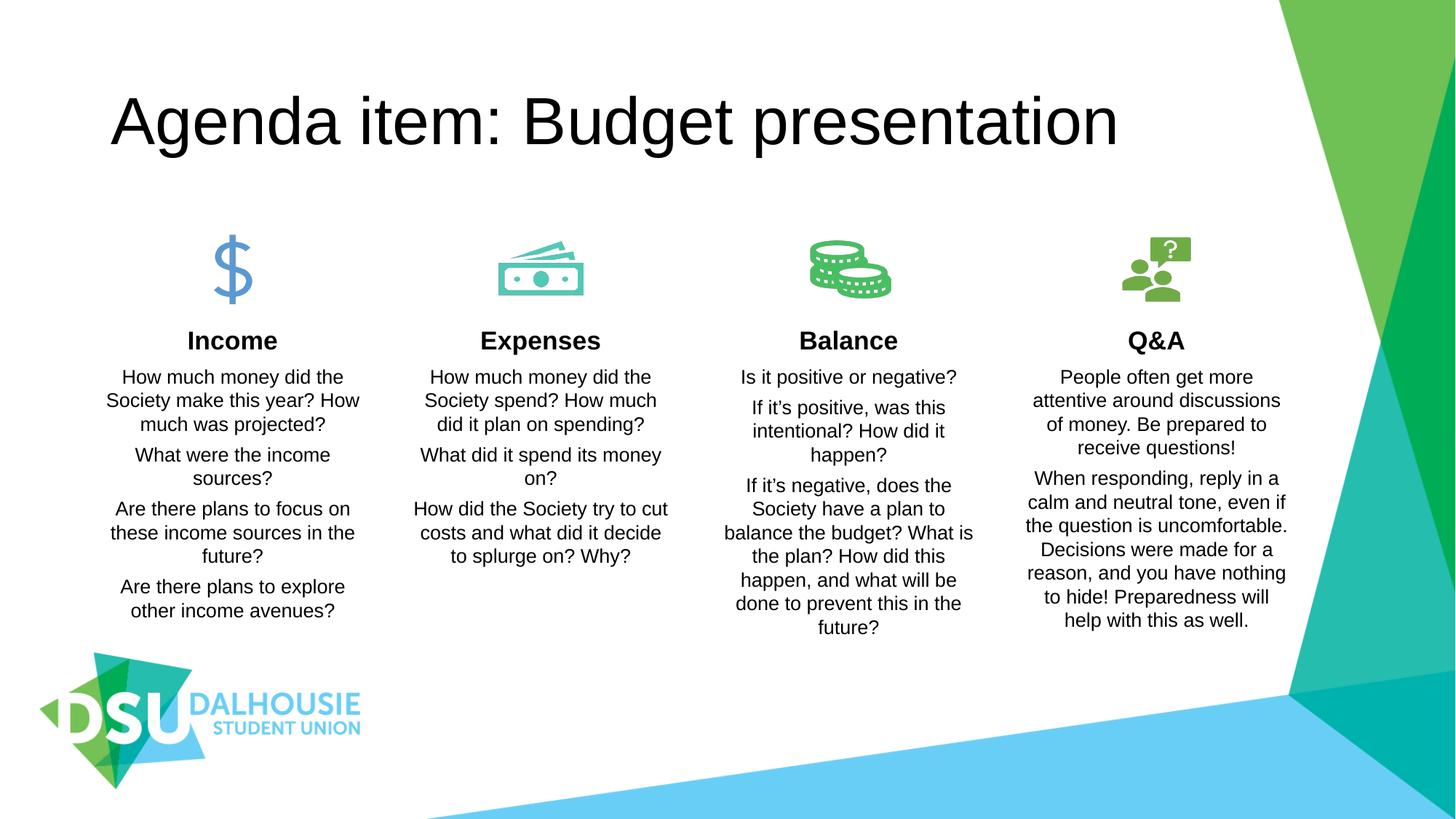

# Agenda item: Budget presentation
Income
How much money did the Society make this year? How much was projected?
What were the income sources?
Are there plans to focus on these income sources in the future?
Are there plans to explore other income avenues?
Expenses
How much money did the Society spend? How much did it plan on spending?
What did it spend its money on?
How did the Society try to cut costs and what did it decide to splurge on? Why?
Balance
Is it positive or negative?
If it’s positive, was this intentional? How did it happen?
If it’s negative, does the Society have a plan to balance the budget? What is the plan? How did this happen, and what will be done to prevent this in the future?
Q&A
People often get more attentive around discussions of money. Be prepared to receive questions!
When responding, reply in a calm and neutral tone, even if the question is uncomfortable. Decisions were made for a reason, and you have nothing to hide! Preparedness will help with this as well.